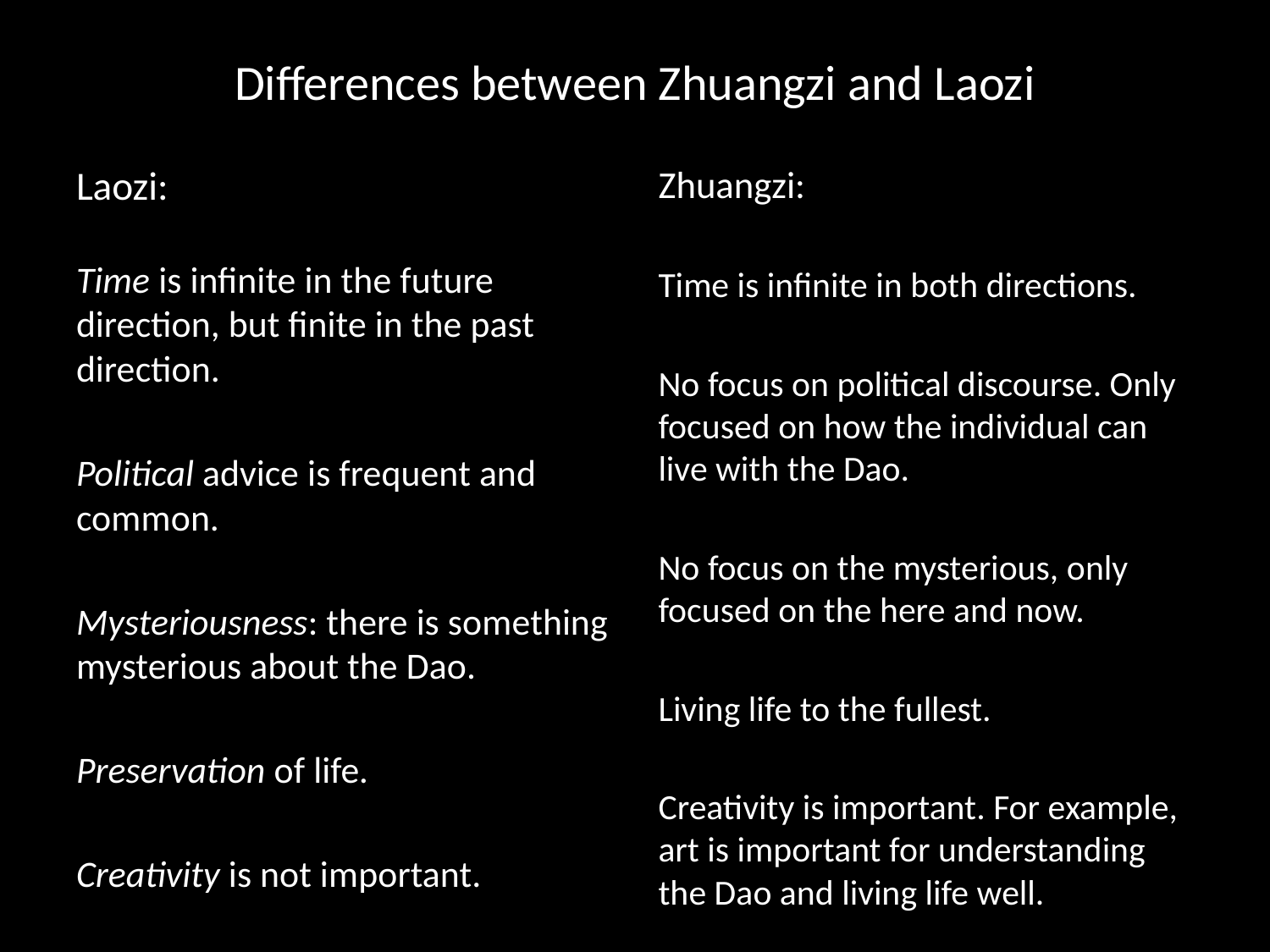

# Differences between Zhuangzi and Laozi
Laozi:

Time is infinite in the future direction, but finite in the past direction.

Political advice is frequent and common.

Mysteriousness: there is something mysterious about the Dao.

Preservation of life.

Creativity is not important.

Zhuangzi:

Time is infinite in both directions.

No focus on political discourse. Only focused on how the individual can live with the Dao.

No focus on the mysterious, only focused on the here and now.

Living life to the fullest.

Creativity is important. For example, art is important for understanding the Dao and living life well.